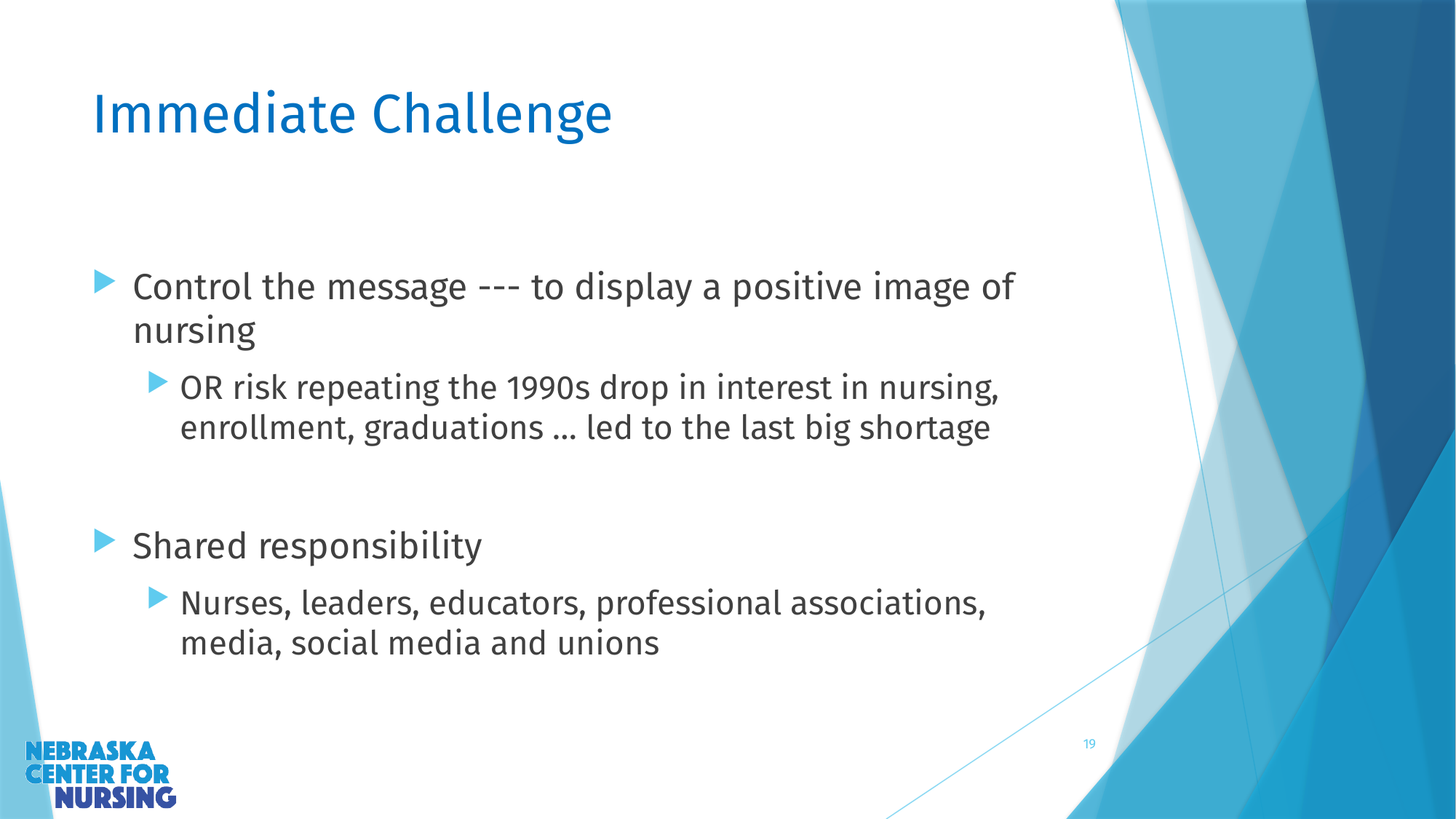

# Immediate Challenge
Control the message --- to display a positive image of nursing
OR risk repeating the 1990s drop in interest in nursing, enrollment, graduations … led to the last big shortage

Shared responsibility
Nurses, leaders, educators, professional associations, media, social media and unions
19